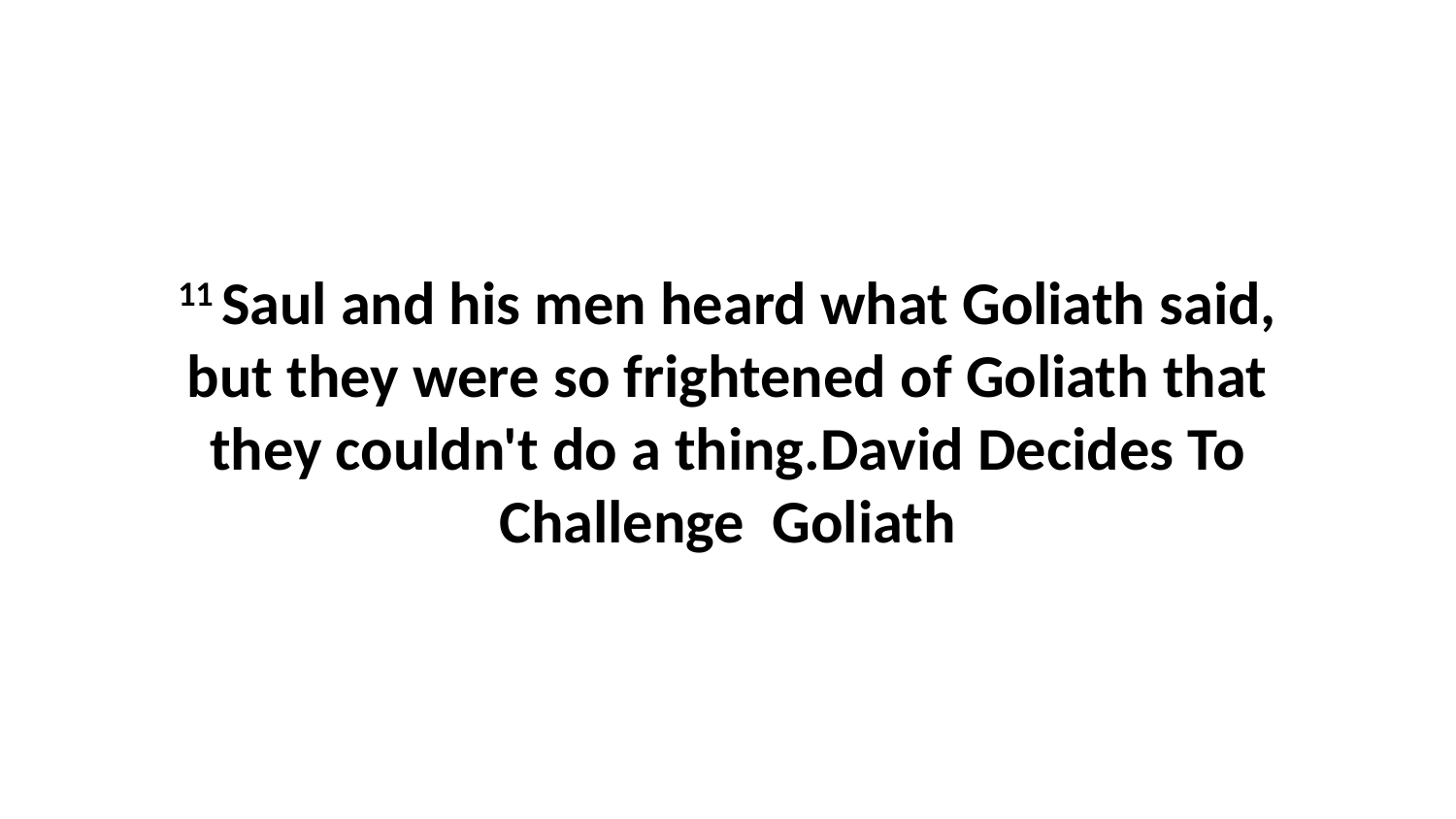

11 Saul and his men heard what Goliath said, but they were so frightened of Goliath that they couldn't do a thing.David Decides To Challenge  Goliath